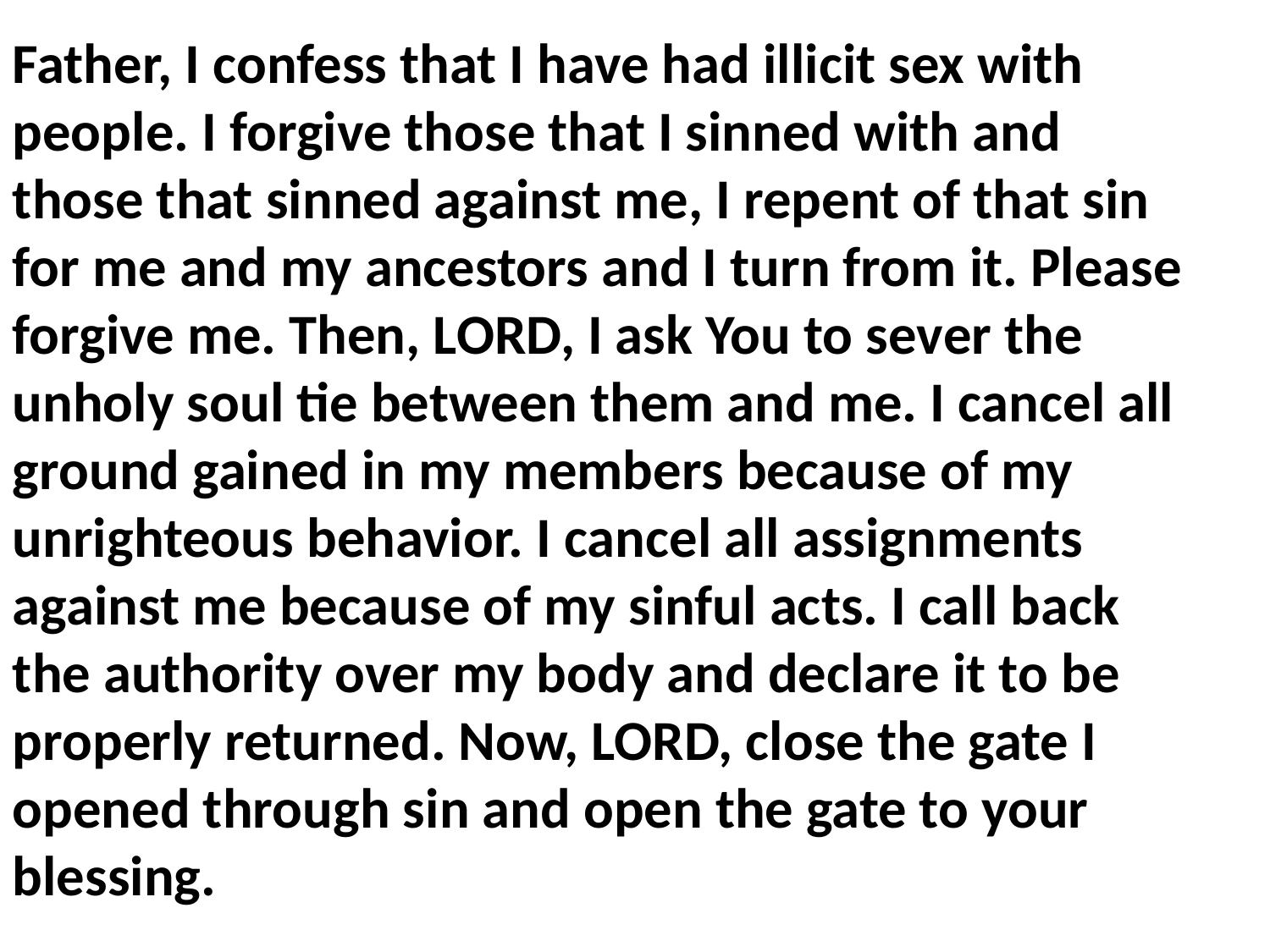

Father, I confess that I have had illicit sex with people. I forgive those that I sinned with and those that sinned against me, I repent of that sin for me and my ancestors and I turn from it. Please forgive me. Then, LORD, I ask You to sever the unholy soul tie between them and me. I cancel all ground gained in my members because of my unrighteous behavior. I cancel all assignments against me because of my sinful acts. I call back the authority over my body and declare it to be properly returned. Now, LORD, close the gate I opened through sin and open the gate to your blessing.